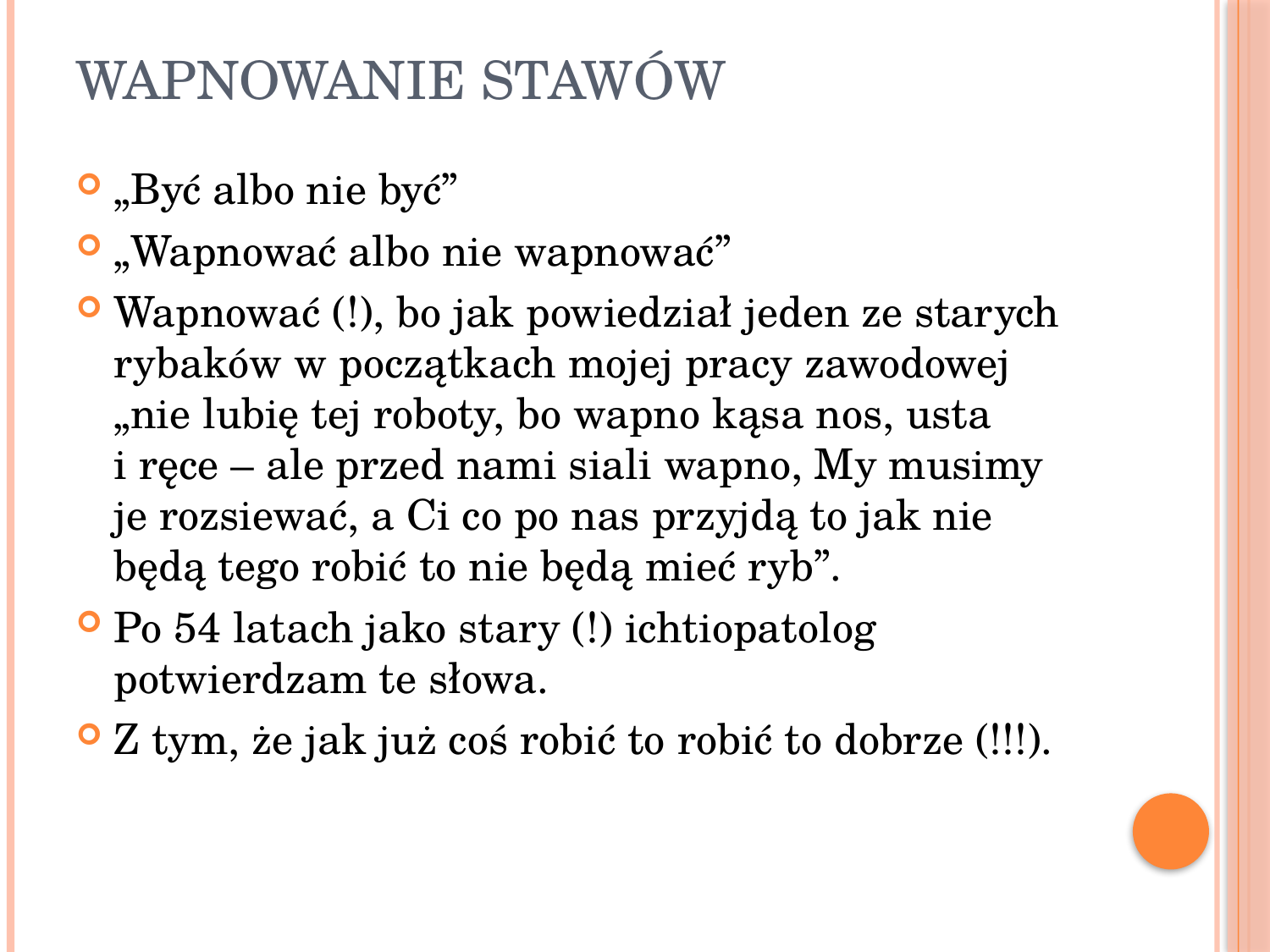

# Wapnowanie stawów
„Być albo nie być”
„Wapnować albo nie wapnować”
Wapnować (!), bo jak powiedział jeden ze starych rybaków w początkach mojej pracy zawodowej „nie lubię tej roboty, bo wapno kąsa nos, usta
i ręce – ale przed nami siali wapno, My musimy je rozsiewać, a Ci co po nas przyjdą to jak nie będą tego robić to nie będą mieć ryb”.
Po 54 latach jako stary (!) ichtiopatolog potwierdzam te słowa.
Z tym, że jak już coś robić to robić to dobrze (!!!).